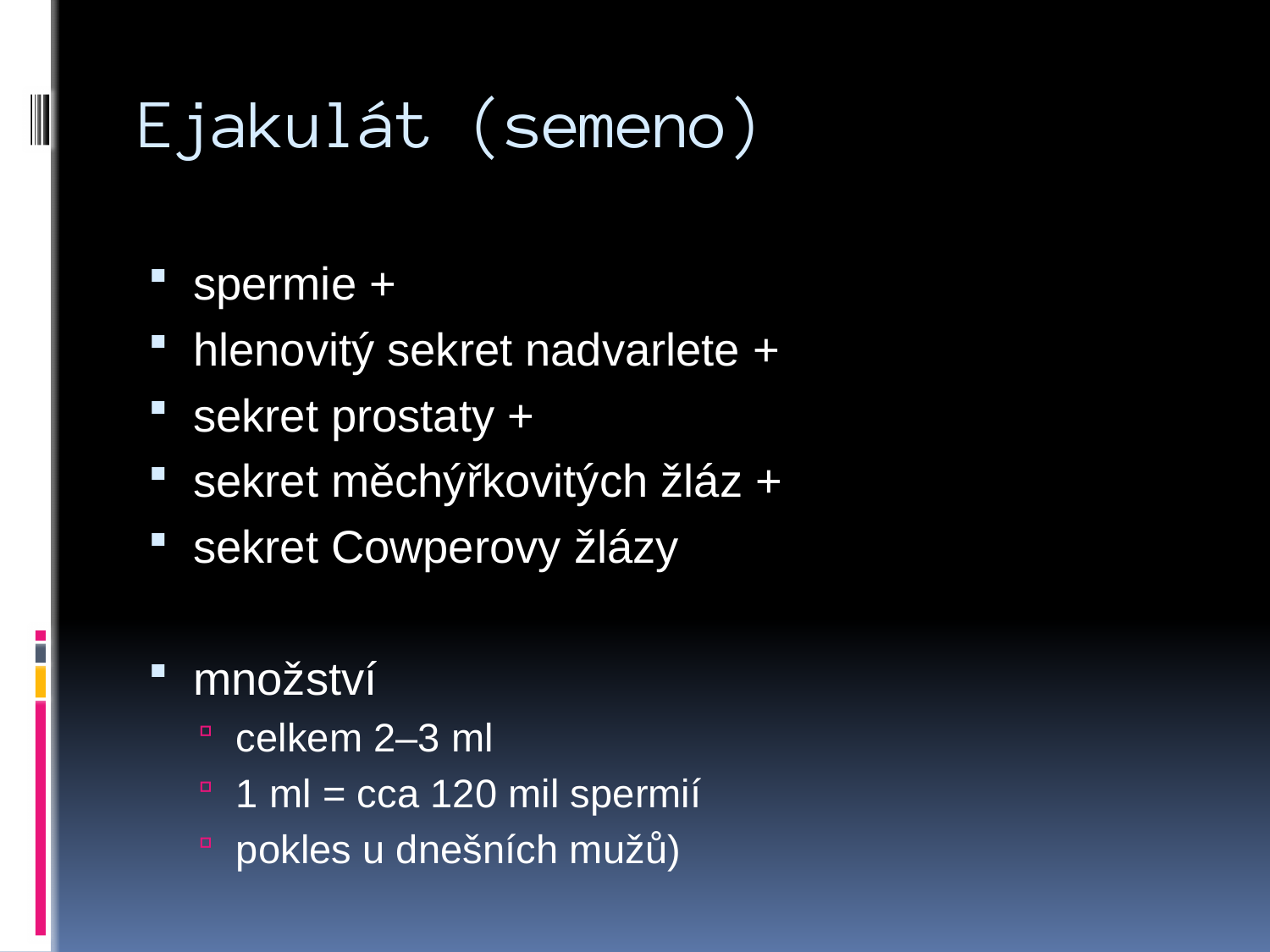

# Ejakulát (semeno)
spermie +
hlenovitý sekret nadvarlete +
sekret prostaty +
sekret měchýřkovitých žláz +
sekret Cowperovy žlázy

množství
celkem 2–3 ml
1 ml = cca 120 mil spermií
pokles u dnešních mužů)